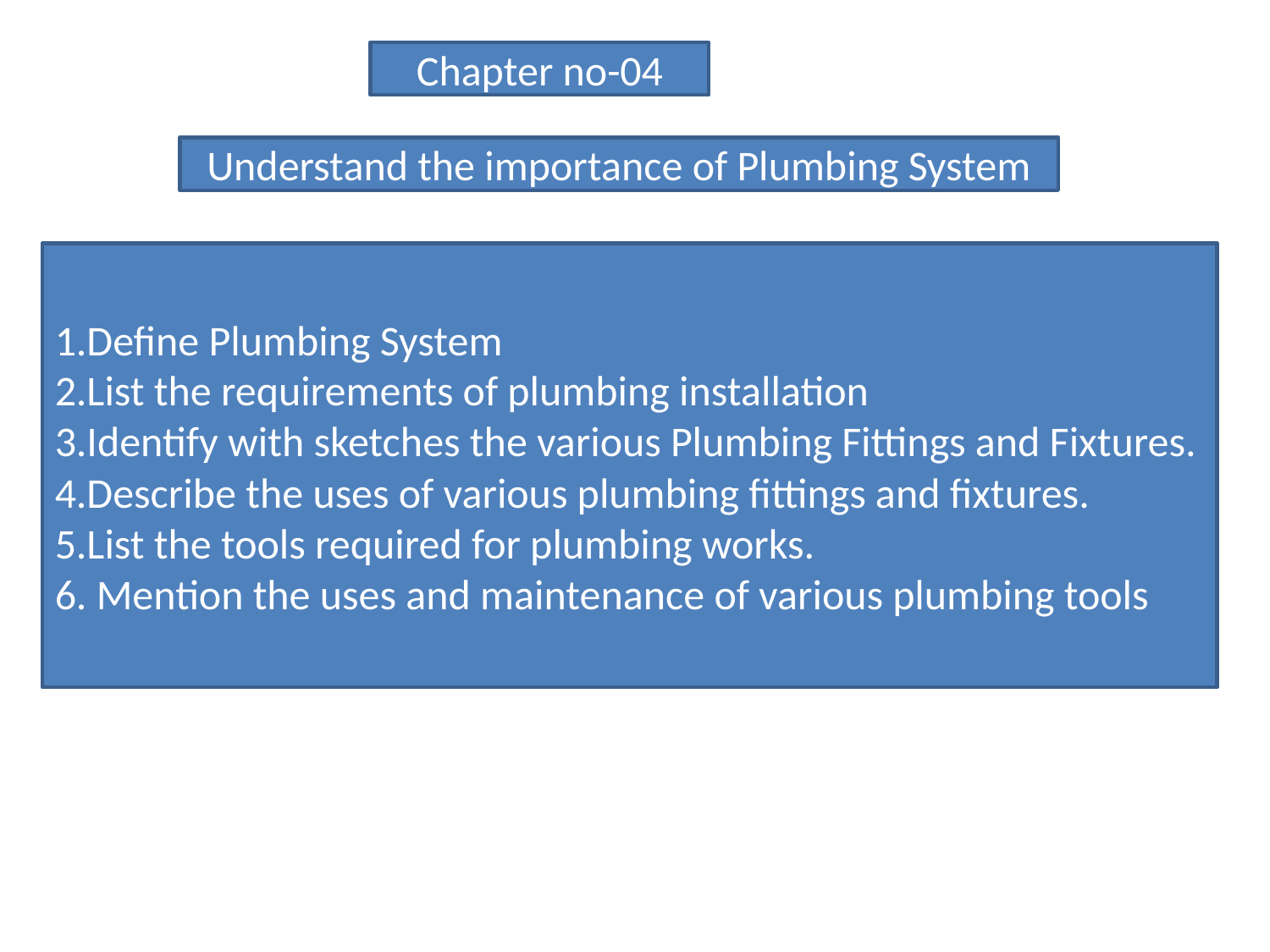

Chapter no-04
Understand the importance of Plumbing System
1.Define Plumbing System
2.List the requirements of plumbing installation
3.Identify with sketches the various Plumbing Fittings and Fixtures.
4.Describe the uses of various plumbing fittings and fixtures.
5.List the tools required for plumbing works.
6. Mention the uses and maintenance of various plumbing tools